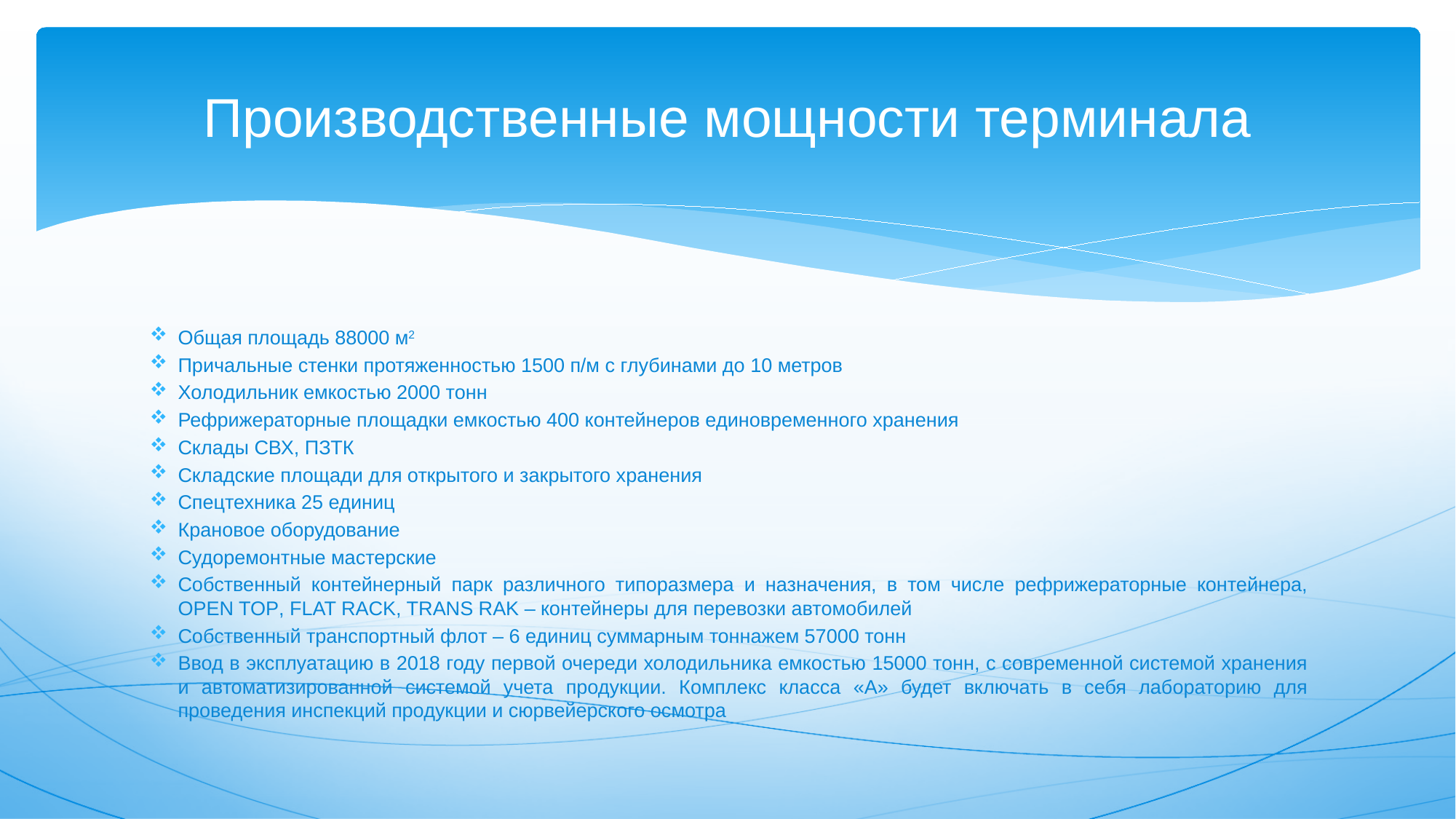

# Производственные мощности терминала
Общая площадь 88000 м2
Причальные стенки протяженностью 1500 п/м с глубинами до 10 метров
Холодильник емкостью 2000 тонн
Рефрижераторные площадки емкостью 400 контейнеров единовременного хранения
Склады СВХ, ПЗТК
Складские площади для открытого и закрытого хранения
Спецтехника 25 единиц
Крановое оборудование
Судоремонтные мастерские
Собственный контейнерный парк различного типоразмера и назначения, в том числе рефрижераторные контейнера, OPEN TOP, FLAT RACK, TRANS RAK – контейнеры для перевозки автомобилей
Собственный транспортный флот – 6 единиц суммарным тоннажем 57000 тонн
Ввод в эксплуатацию в 2018 году первой очереди холодильника емкостью 15000 тонн, с современной системой хранения и автоматизированной системой учета продукции. Комплекс класса «А» будет включать в себя лабораторию для проведения инспекций продукции и сюрвейерского осмотра